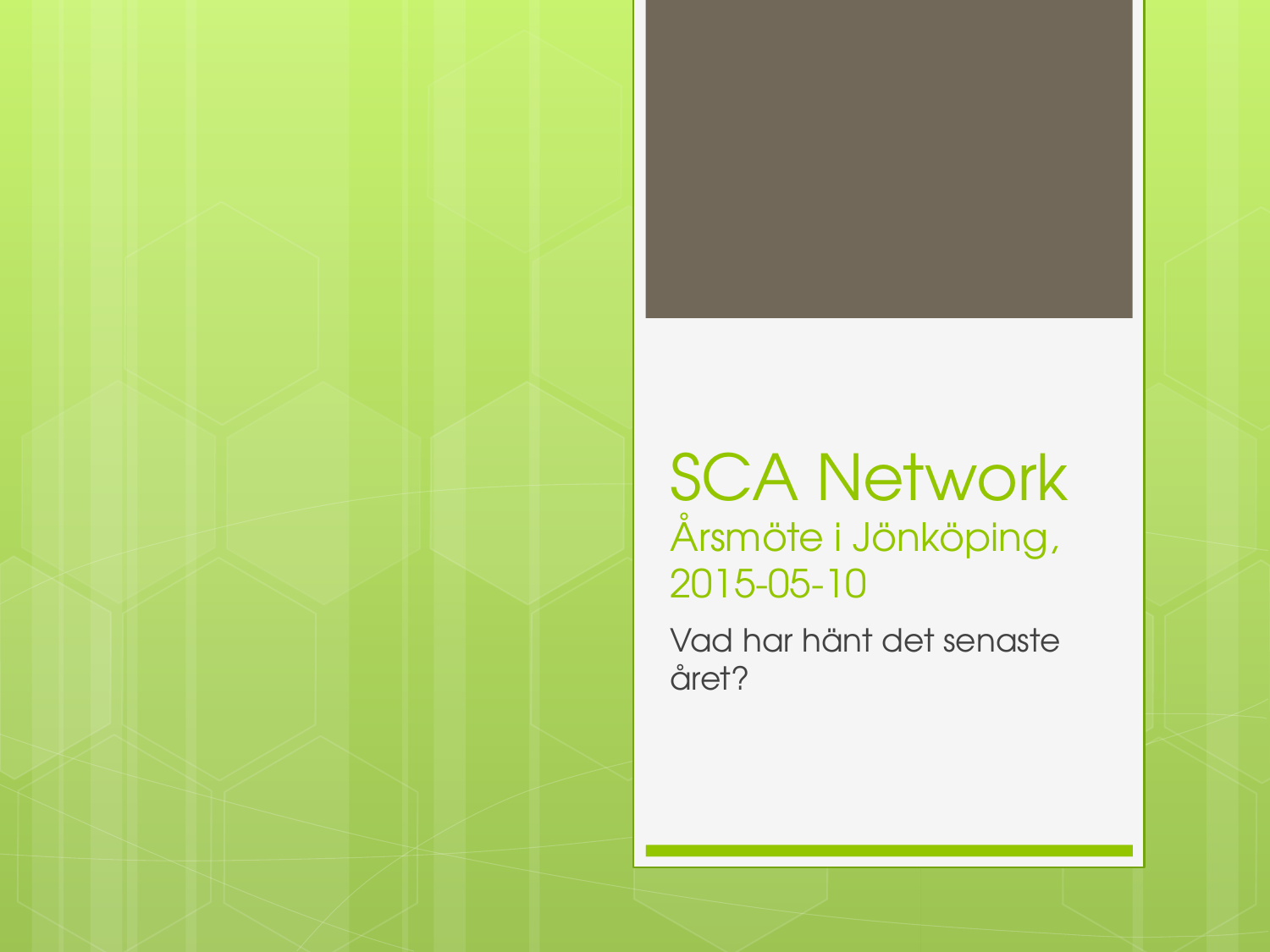

# SCA Network Årsmöte i Jönköping, 2015-05-10
Vad har hänt det senaste året?